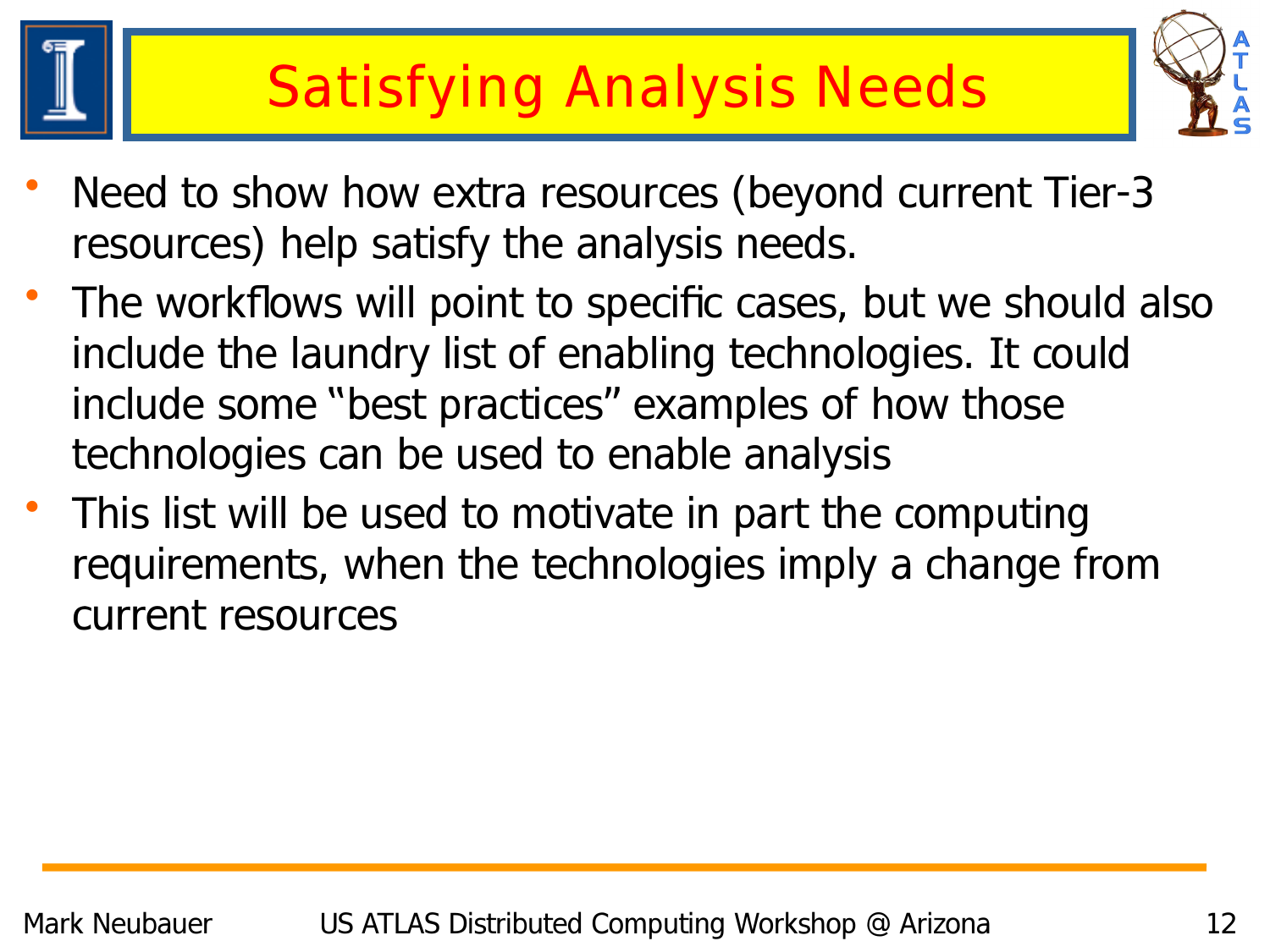

# Satisfying Analysis Needs
Need to show how extra resources (beyond current Tier-3 resources) help satisfy the analysis needs.
The workflows will point to specific cases, but we should also include the laundry list of enabling technologies. It could include some “best practices” examples of how those technologies can be used to enable analysis
This list will be used to motivate in part the computing requirements, when the technologies imply a change from current resources
Mark Neubauer
US ATLAS Distributed Computing Workshop @ Arizona
12